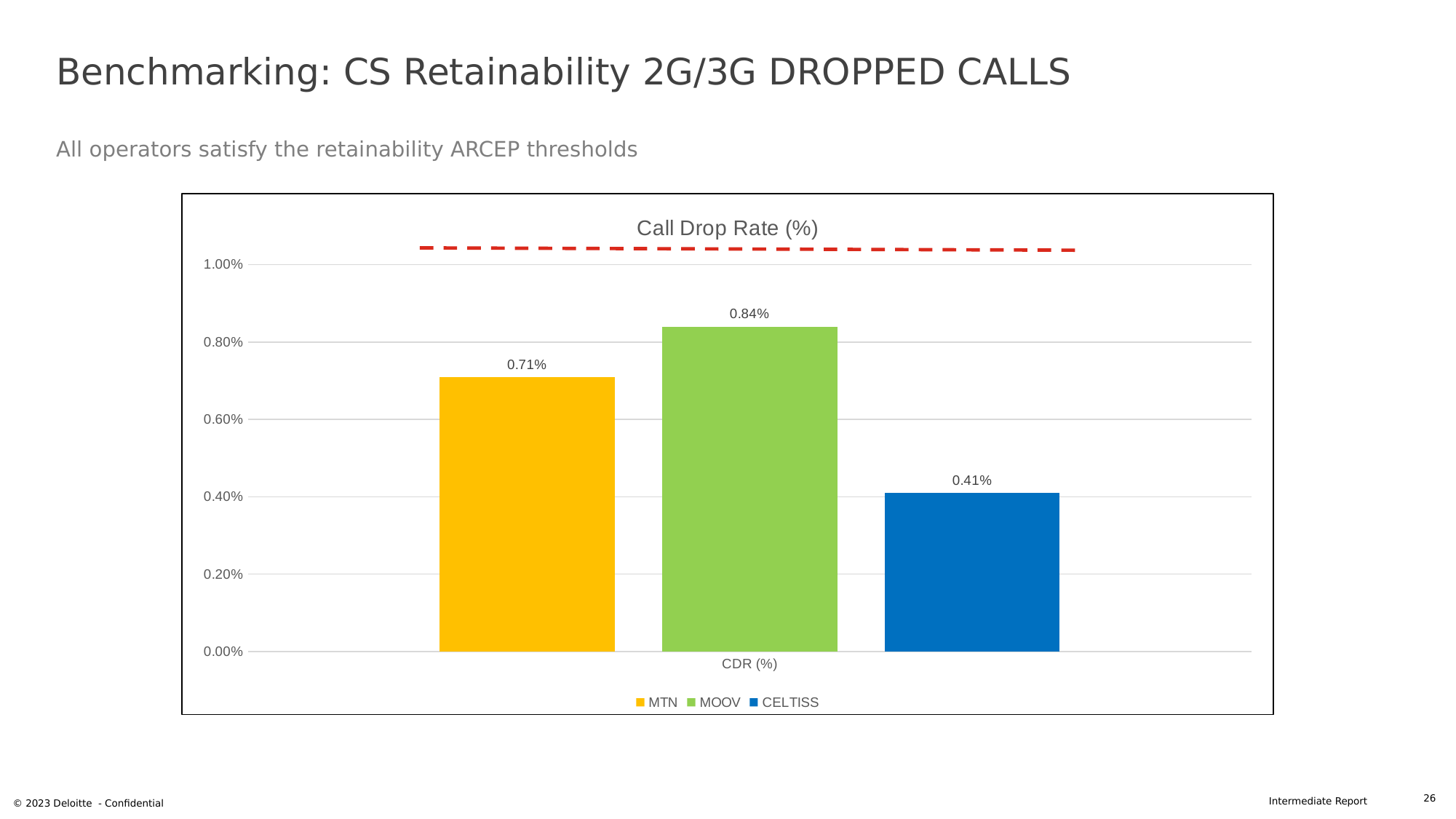

# Benchmarking: CS Retainability 2G/3G DROPPED CALLS All operators satisfy the retainability ARCEP thresholds

### Chart: Call Drop Rate (%)

| Category | MTN | MOOV | CELTISS |
|---|---|---|---|
| CDR (%) | 0.0071 | 0.0084 | 0.0041 |
26
© 2023 Deloitte  - Confidential